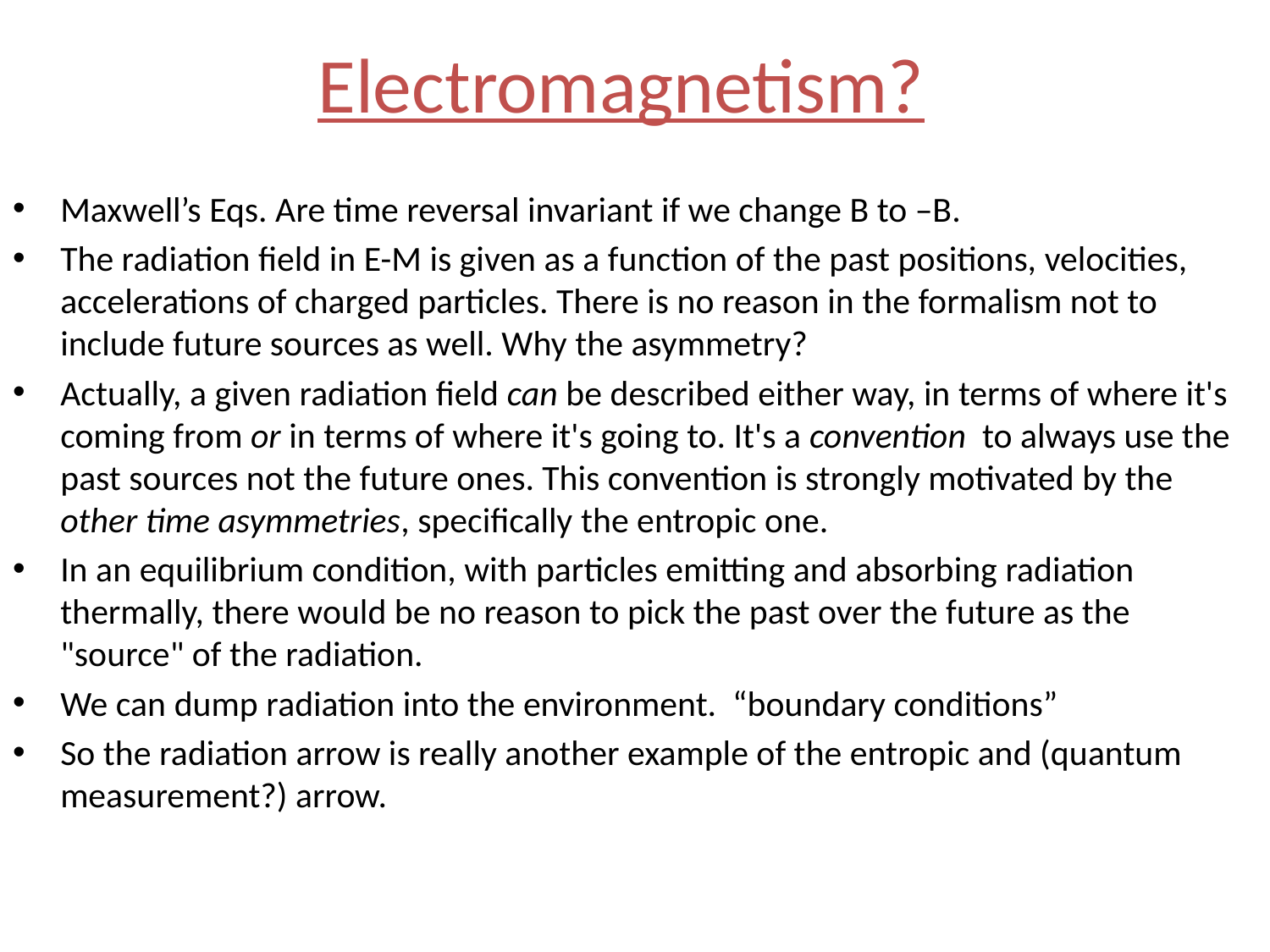

# Electromagnetism?
Maxwell’s Eqs. Are time reversal invariant if we change B to –B.
The radiation field in E-M is given as a function of the past positions, velocities, accelerations of charged particles. There is no reason in the formalism not to include future sources as well. Why the asymmetry?
Actually, a given radiation field can be described either way, in terms of where it's coming from or in terms of where it's going to. It's a convention  to always use the past sources not the future ones. This convention is strongly motivated by the other time asymmetries, specifically the entropic one.
In an equilibrium condition, with particles emitting and absorbing radiation thermally, there would be no reason to pick the past over the future as the "source" of the radiation.
We can dump radiation into the environment.  “boundary conditions”
So the radiation arrow is really another example of the entropic and (quantum measurement?) arrow.